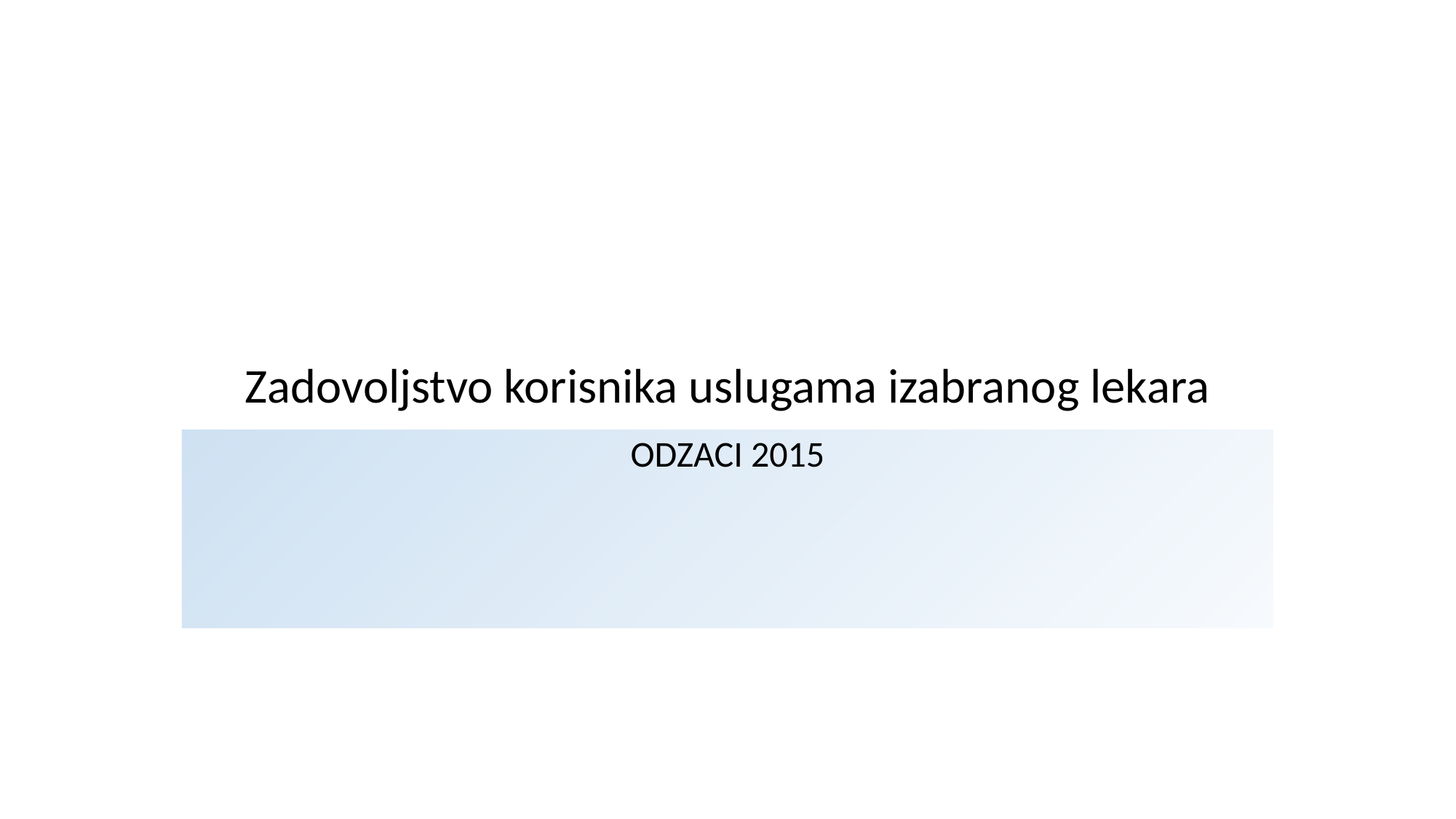

# Zadovoljstvo korisnika uslugama izabranog lekara
ODZACI 2015